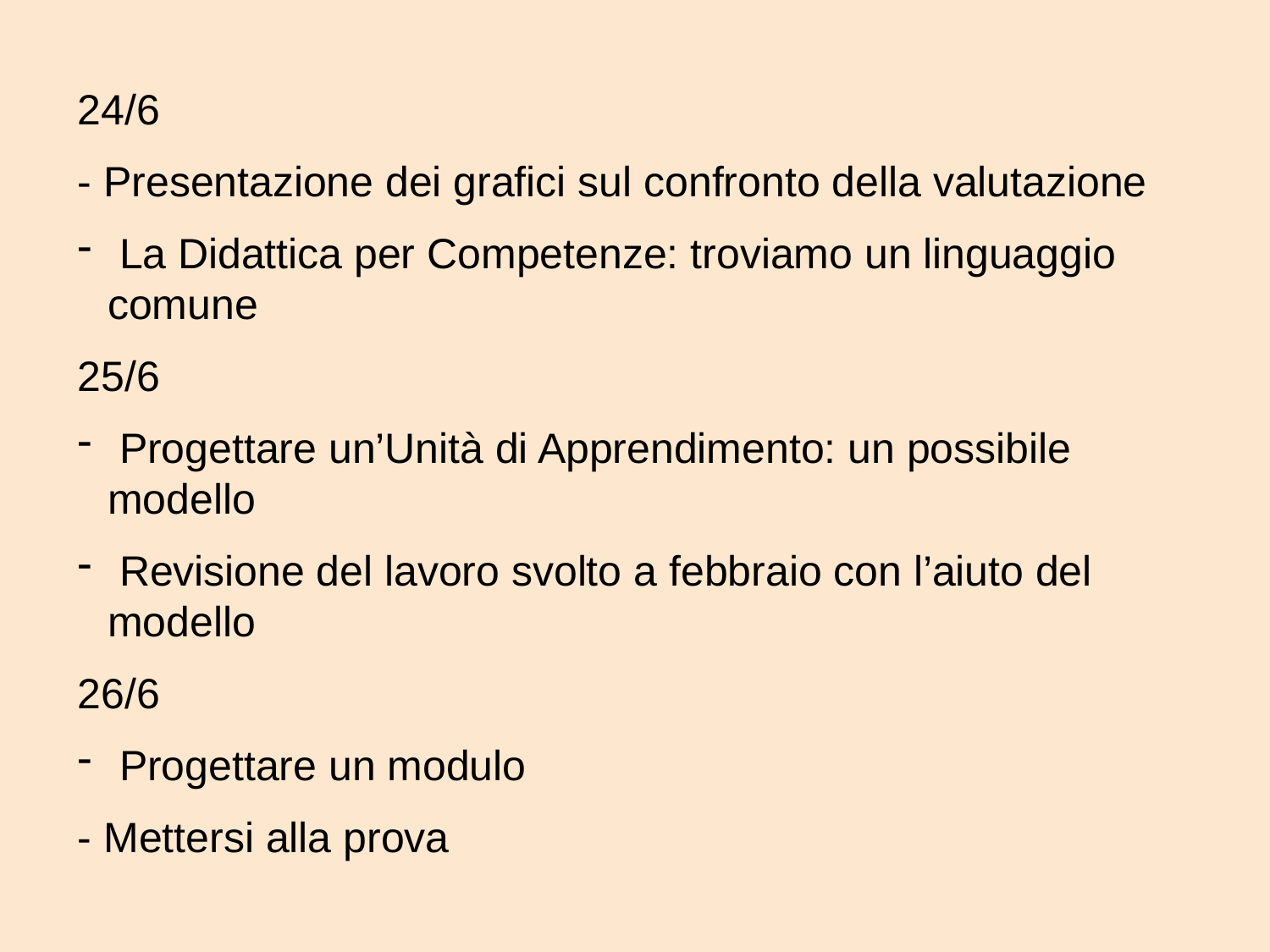

24/6
- Presentazione dei grafici sul confronto della valutazione
 La Didattica per Competenze: troviamo un linguaggio comune
25/6
 Progettare un’Unità di Apprendimento: un possibile modello
 Revisione del lavoro svolto a febbraio con l’aiuto del modello
26/6
 Progettare un modulo
- Mettersi alla prova